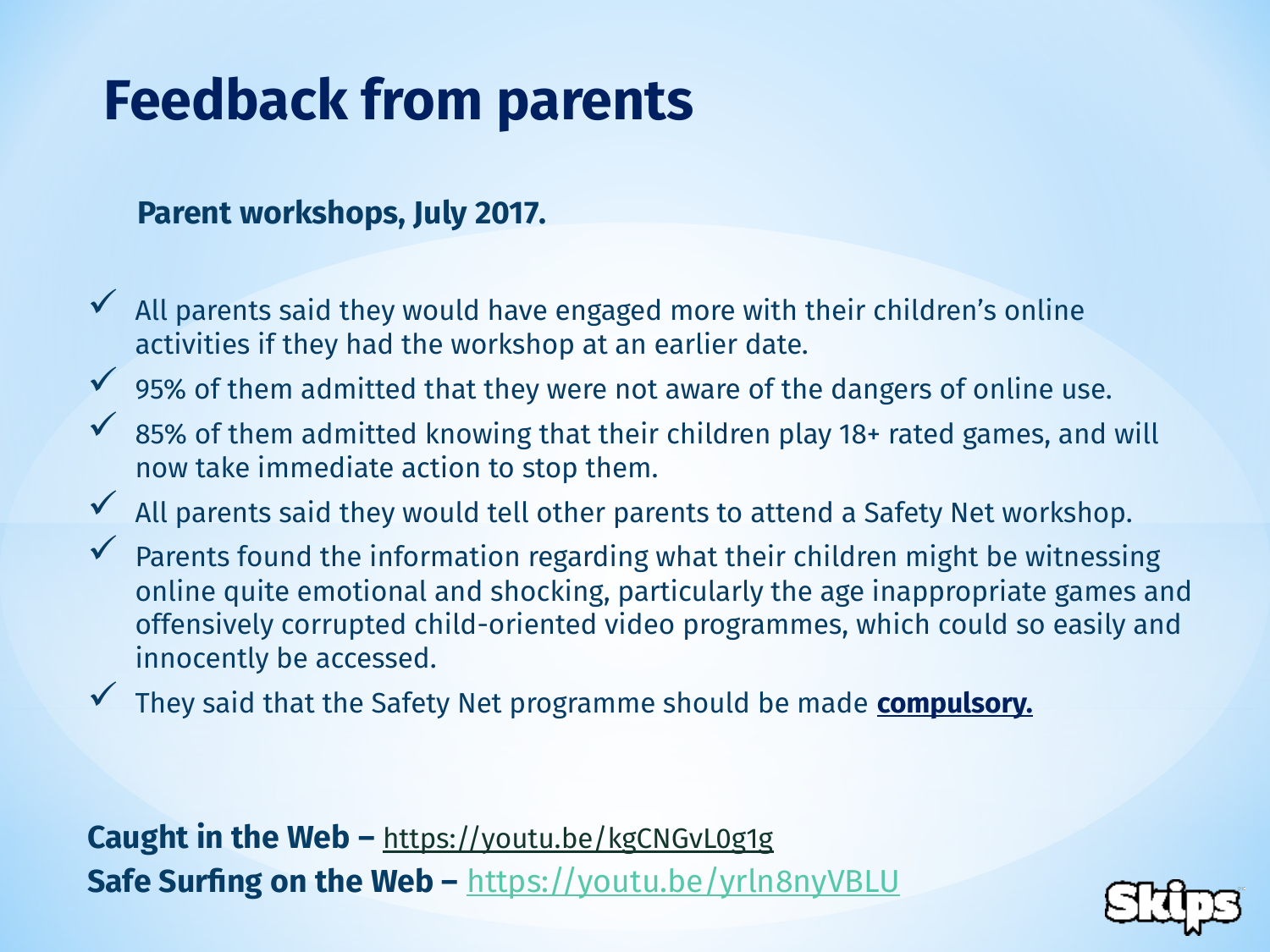

Feedback from parents
Parent workshops, July 2017.
All parents said they would have engaged more with their children’s online activities if they had the workshop at an earlier date.
95% of them admitted that they were not aware of the dangers of online use.
85% of them admitted knowing that their children play 18+ rated games, and will now take immediate action to stop them.
All parents said they would tell other parents to attend a Safety Net workshop.
Parents found the information regarding what their children might be witnessing online quite emotional and shocking, particularly the age inappropriate games and offensively corrupted child-oriented video programmes, which could so easily and innocently be accessed.
They said that the Safety Net programme should be made compulsory.
Caught in the Web – https://youtu.be/kgCNGvL0g1g
Safe Surfing on the Web – https://youtu.be/yrln8nyVBLU